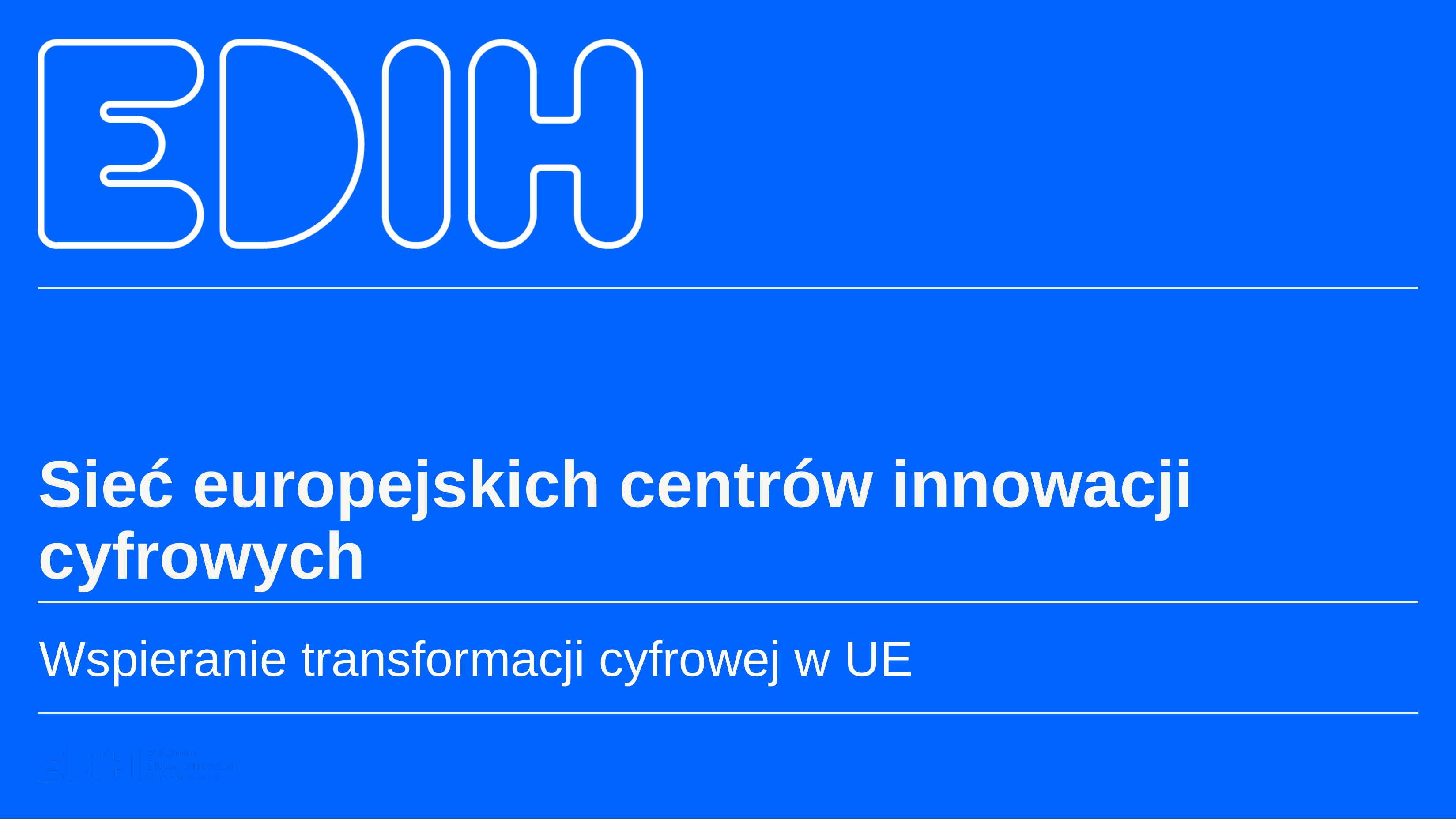

Sieć europejskich centrów innowacji cyfrowych
Wspieranie transformacji cyfrowej w UE